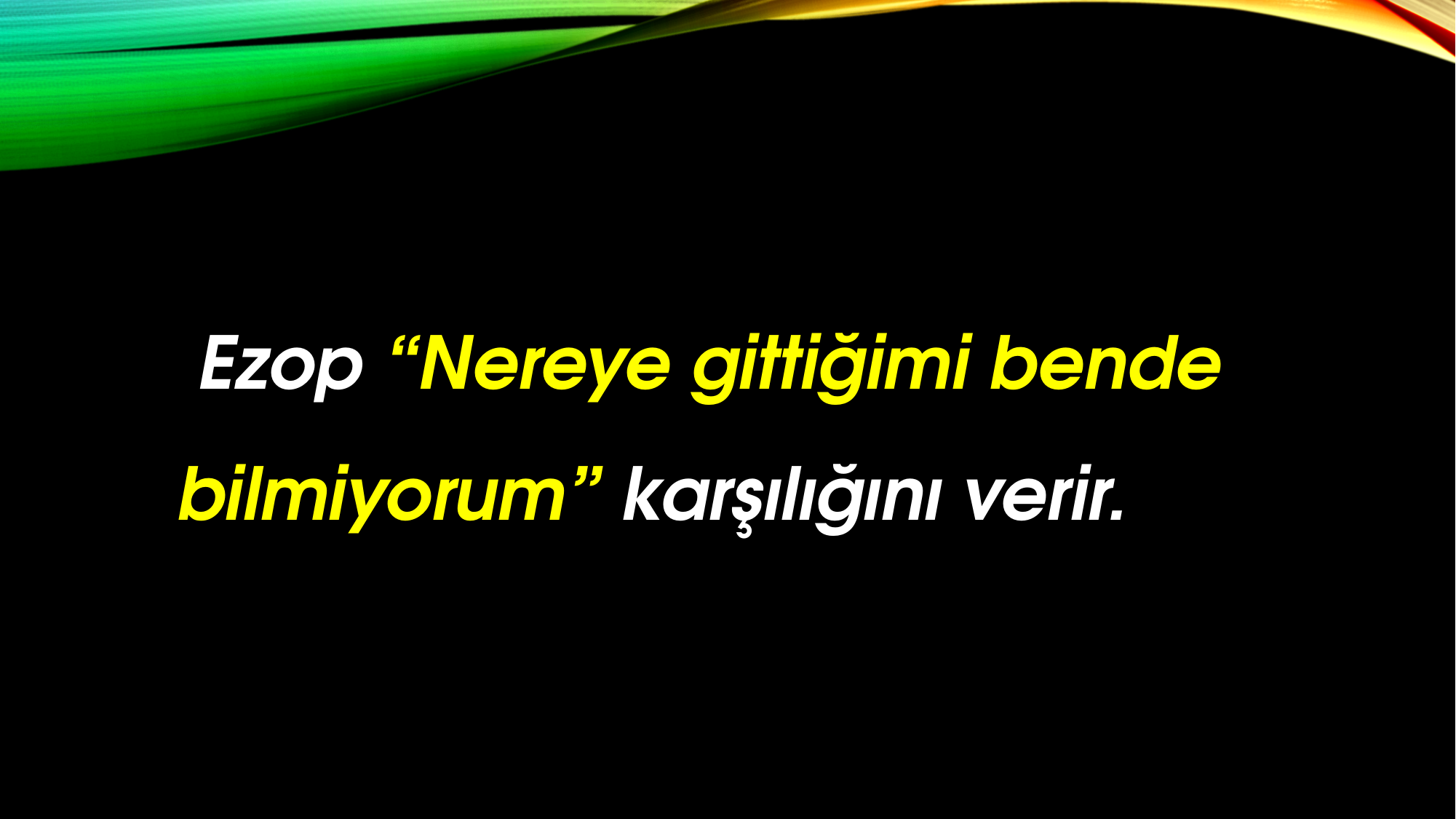

Ezop “Nereye gittiğimi bende bilmiyorum” karşılığını verir.